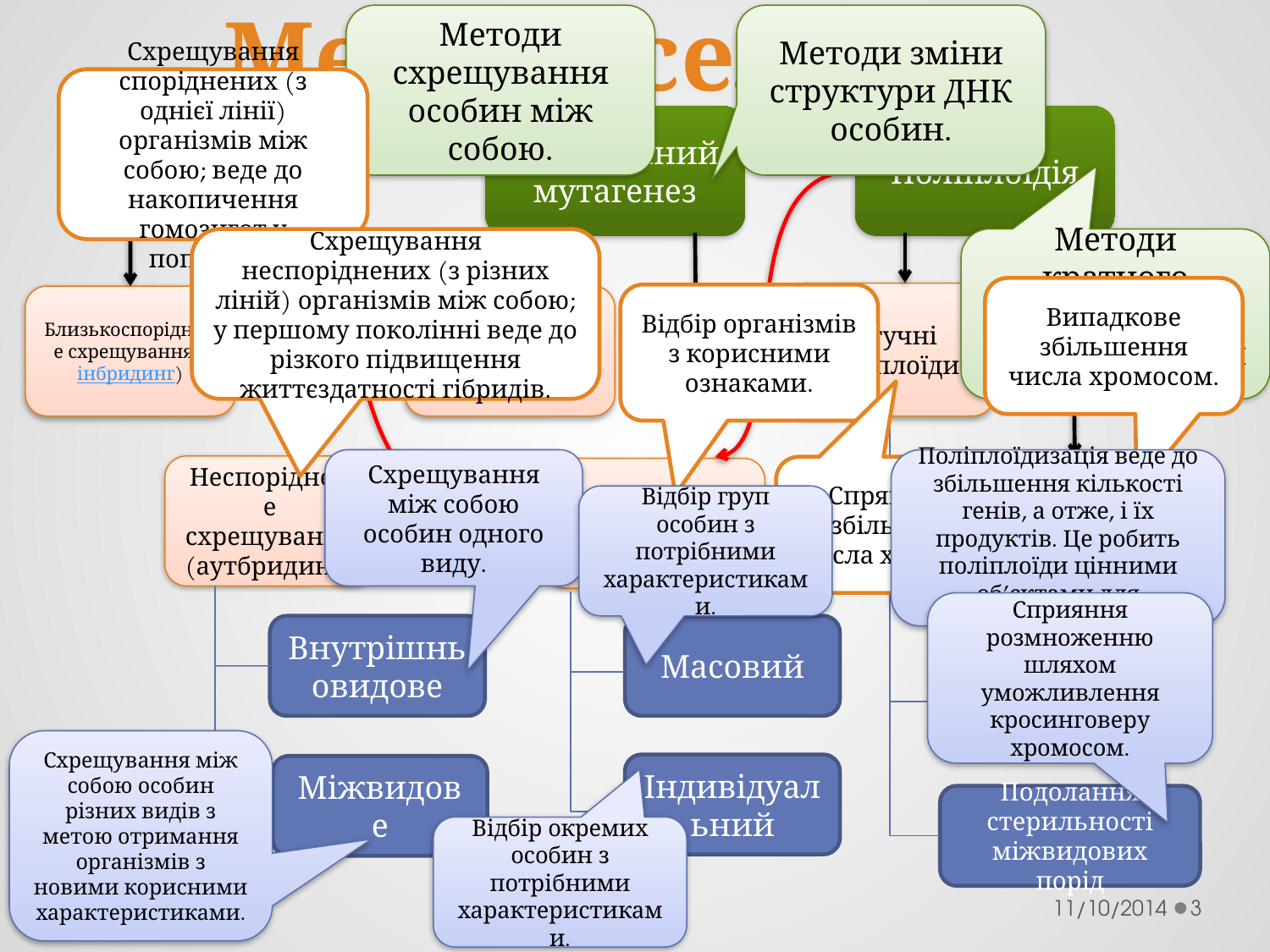

# Методи селекції
Методи схрещування особин між собою.
Методи зміни структури ДНК особин.
Схрещування споріднених (з однієї лінії) організмів між собою; веде до накопичення гомозигот у популяції.
Гібридизація
Індукований мутагенез
Поліплоїдія
Схрещування неспоріднених (з різних ліній) організмів між собою; у першому поколінні веде до різкого підвищення життєздатності гібридів.
Методи кратного збільшення числа хромосом у особин.
Випадкове збільшення числа хромосом.
Штучні поліплоїди
Відбір організмів з корисними ознаками.
Близькоспоріднене схрещування (інбридинг)
Зміна структури ДНК
Схрещування між собою особин одного виду.
Поліплоїдизація веде до збільшення кількості генів, а отже, і їх продуктів. Це робить поліплоїди цінними об’єктами для господарства.
Неспоріднене схрещування (аутбридинг)
Спонтанні поліплоїди
Спрямоване збільшення числа хромосом.
Штучний добір
Відбір груп особин з потрібними характеристиками.
Сприяння розмноженню шляхом уможливлення кросинговеру хромосом.
Внутрішньовидове
Масовий
Виведення нових сортів та порід
Схрещування між собою особин різних видів з метою отримання організмів з новими корисними характеристиками.
Індивідуальний
Міжвидове
Подолання стерильності міжвидових порід
Відбір окремих особин з потрібними характеристиками.
Footer Text
11/10/2014
3